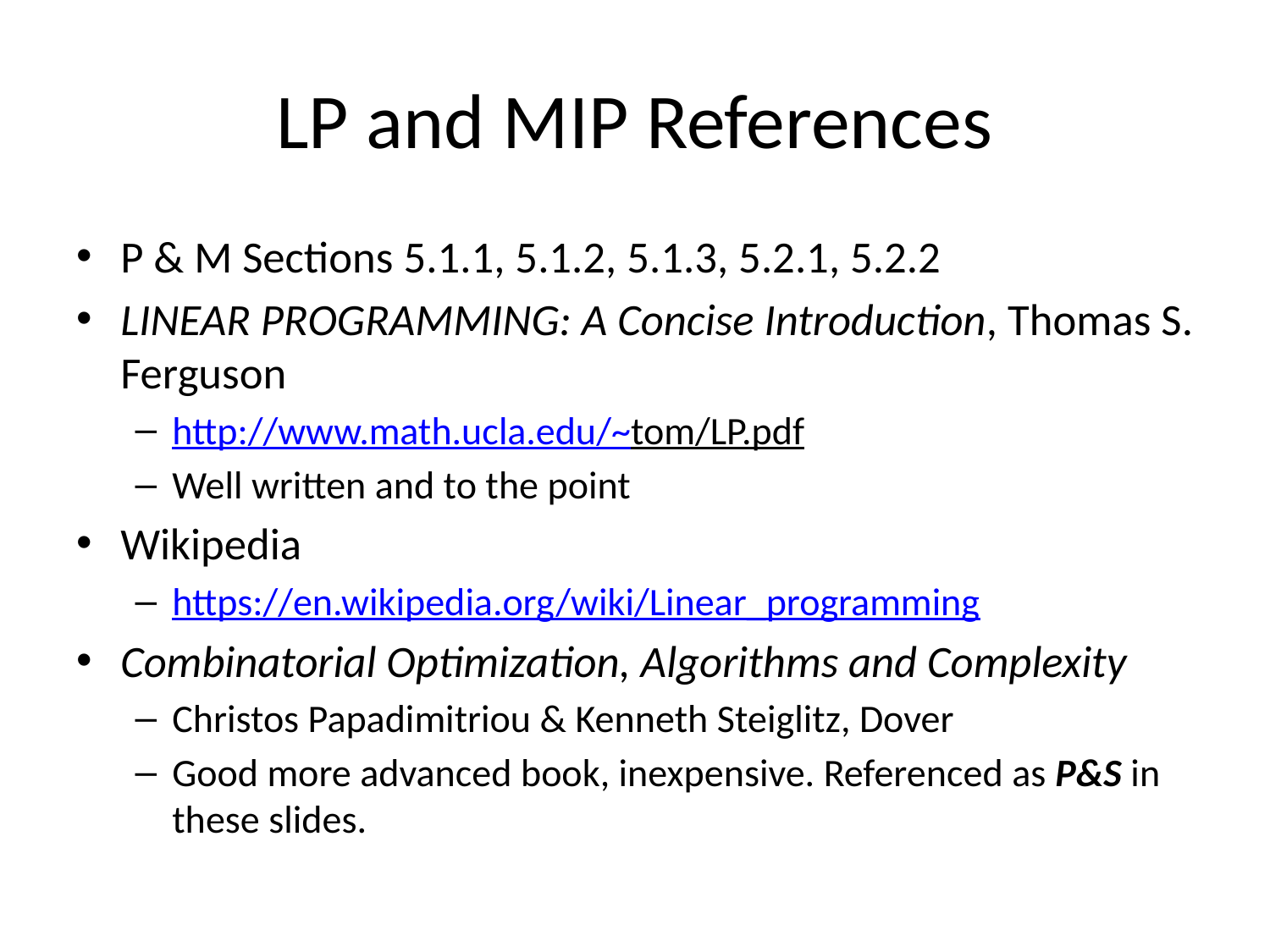

# LP and MIP References
P & M Sections 5.1.1, 5.1.2, 5.1.3, 5.2.1, 5.2.2
LINEAR PROGRAMMING: A Concise Introduction, Thomas S. Ferguson
http://www.math.ucla.edu/~tom/LP.pdf
Well written and to the point
Wikipedia
https://en.wikipedia.org/wiki/Linear_programming
Combinatorial Optimization, Algorithms and Complexity
Christos Papadimitriou & Kenneth Steiglitz, Dover
Good more advanced book, inexpensive. Referenced as P&S in these slides.